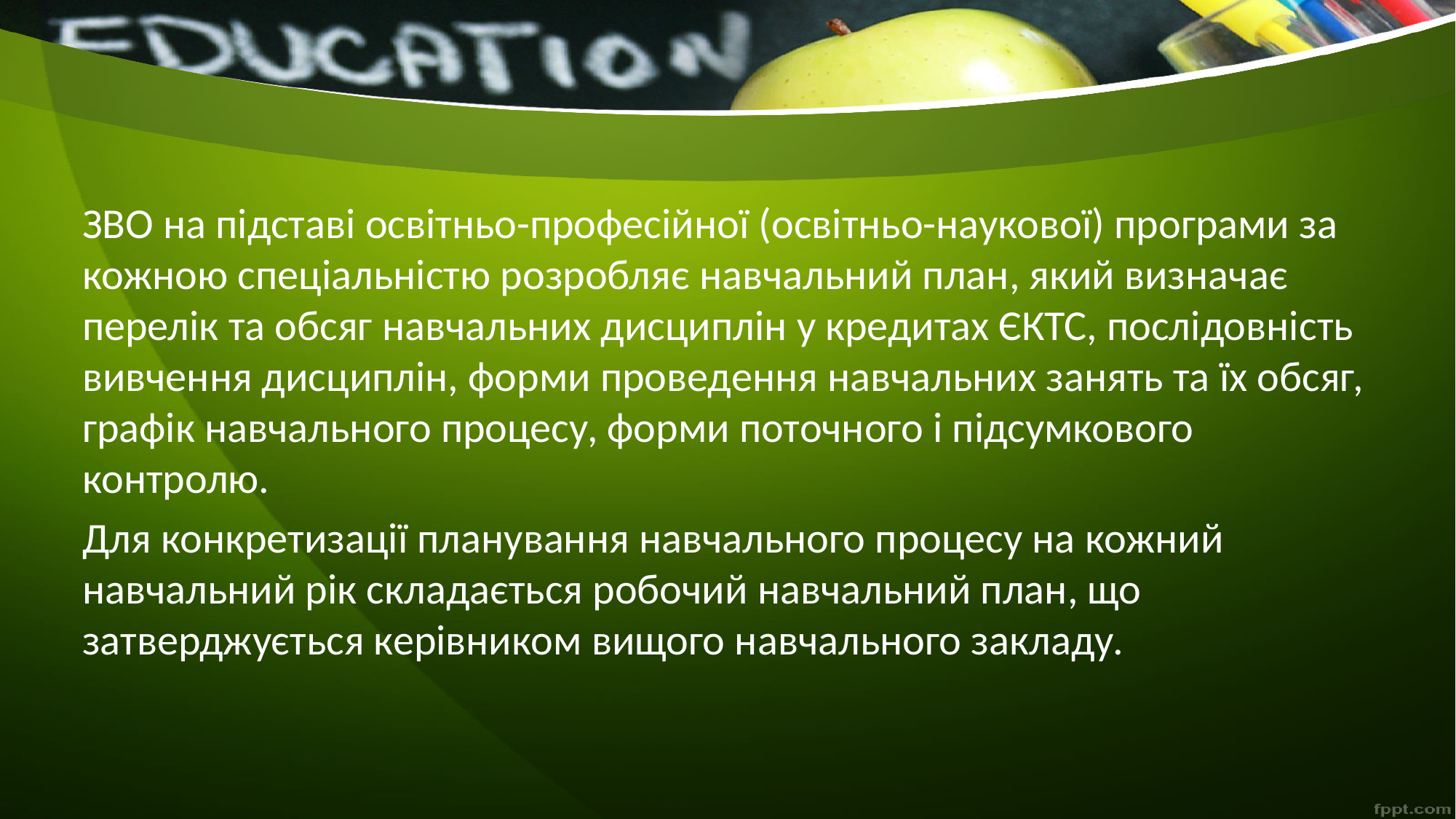

#
ЗВО на підставі освітньо-професійної (освітньо-наукової) програми за кожною спеціальністю розробляє навчальний план, який визначає перелік та обсяг навчальних дисциплін у кредитах ЄКТС, послідовність вивчення дисциплін, форми проведення навчальних занять та їх обсяг, графік навчального процесу, форми поточного і підсумкового контролю.
Для конкретизації планування навчального процесу на кожний навчальний рік складається робочий навчальний план, що затверджується керівником вищого навчального закладу.